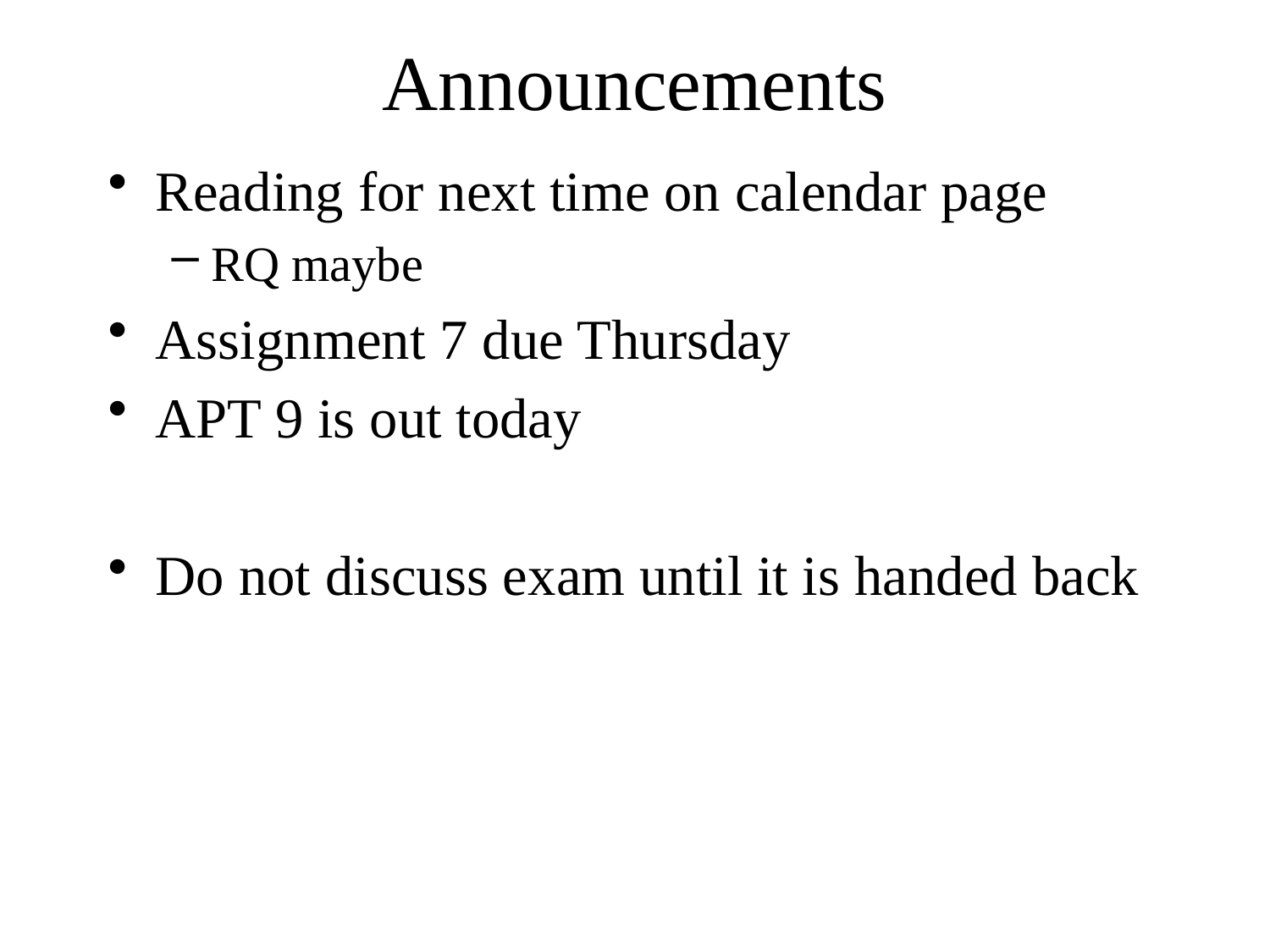

# Announcements
Reading for next time on calendar page
RQ maybe
Assignment 7 due Thursday
APT 9 is out today

Do not discuss exam until it is handed back